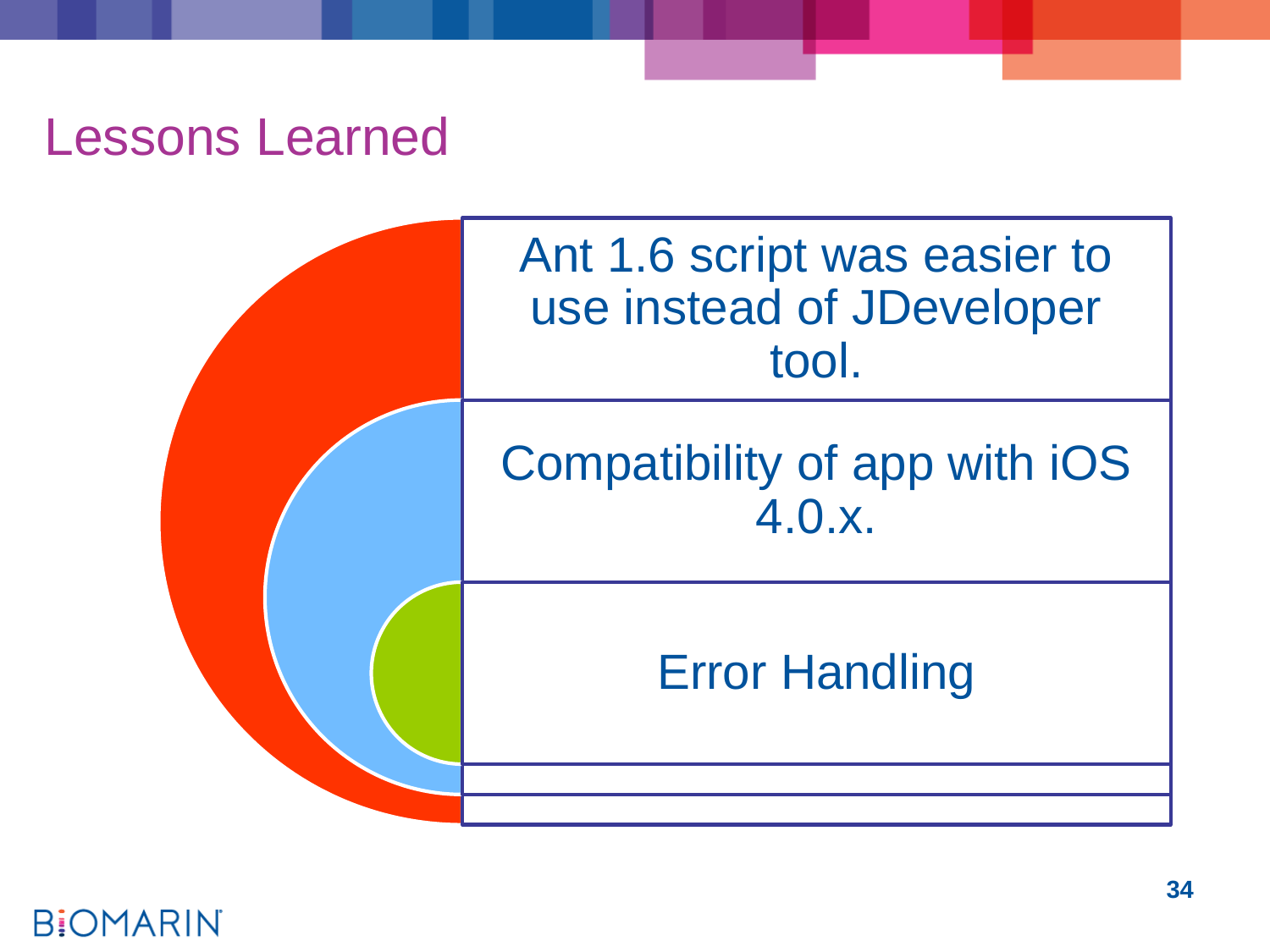

# Lessons Learned
Ant 1.6 script was easier to use instead of JDeveloper tool.
Compatibility of app with iOS 4.0.x.
Error Handling
34